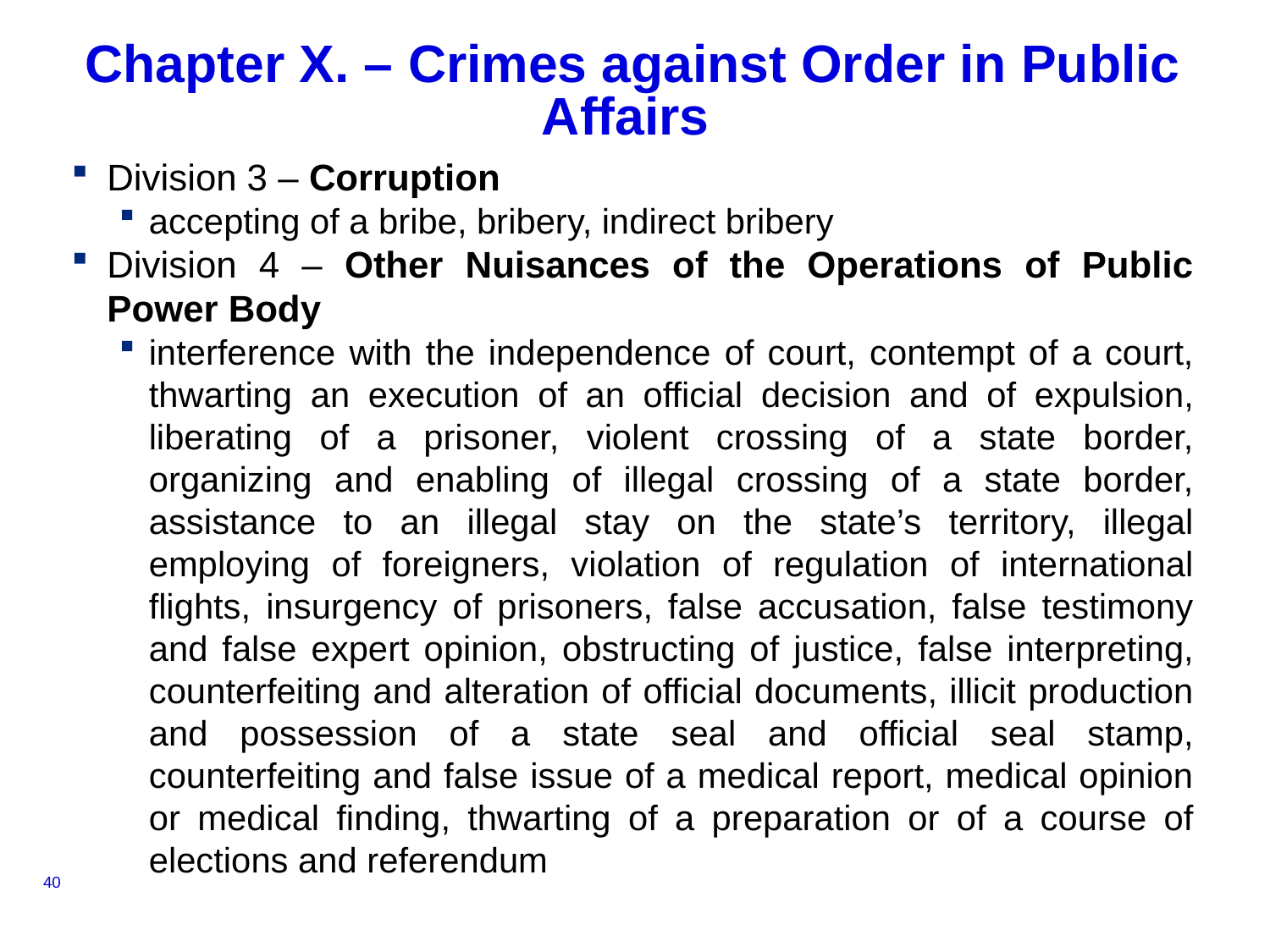

# Chapter X. – Crimes against Order in Public Affairs
Division 3 – Corruption
accepting of a bribe, bribery, indirect bribery
Division 4 – Other Nuisances of the Operations of Public Power Body
interference with the independence of court, contempt of a court, thwarting an execution of an official decision and of expulsion, liberating of a prisoner, violent crossing of a state border, organizing and enabling of illegal crossing of a state border, assistance to an illegal stay on the state’s territory, illegal employing of foreigners, violation of regulation of international flights, insurgency of prisoners, false accusation, false testimony and false expert opinion, obstructing of justice, false interpreting, counterfeiting and alteration of official documents, illicit production and possession of a state seal and official seal stamp, counterfeiting and false issue of a medical report, medical opinion or medical finding, thwarting of a preparation or of a course of elections and referendum

40